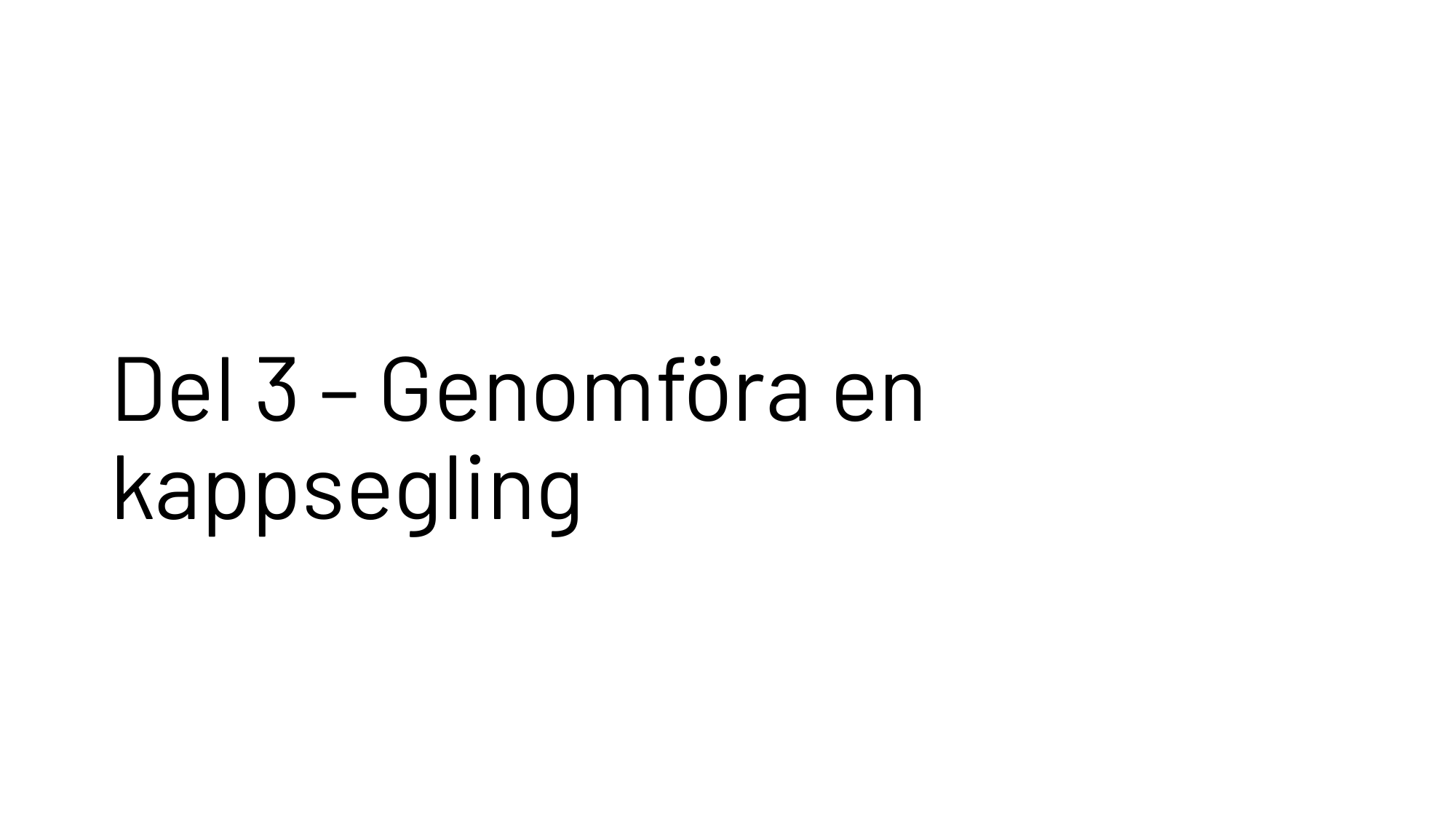

# Del 3 – Genomföra en kappsegling